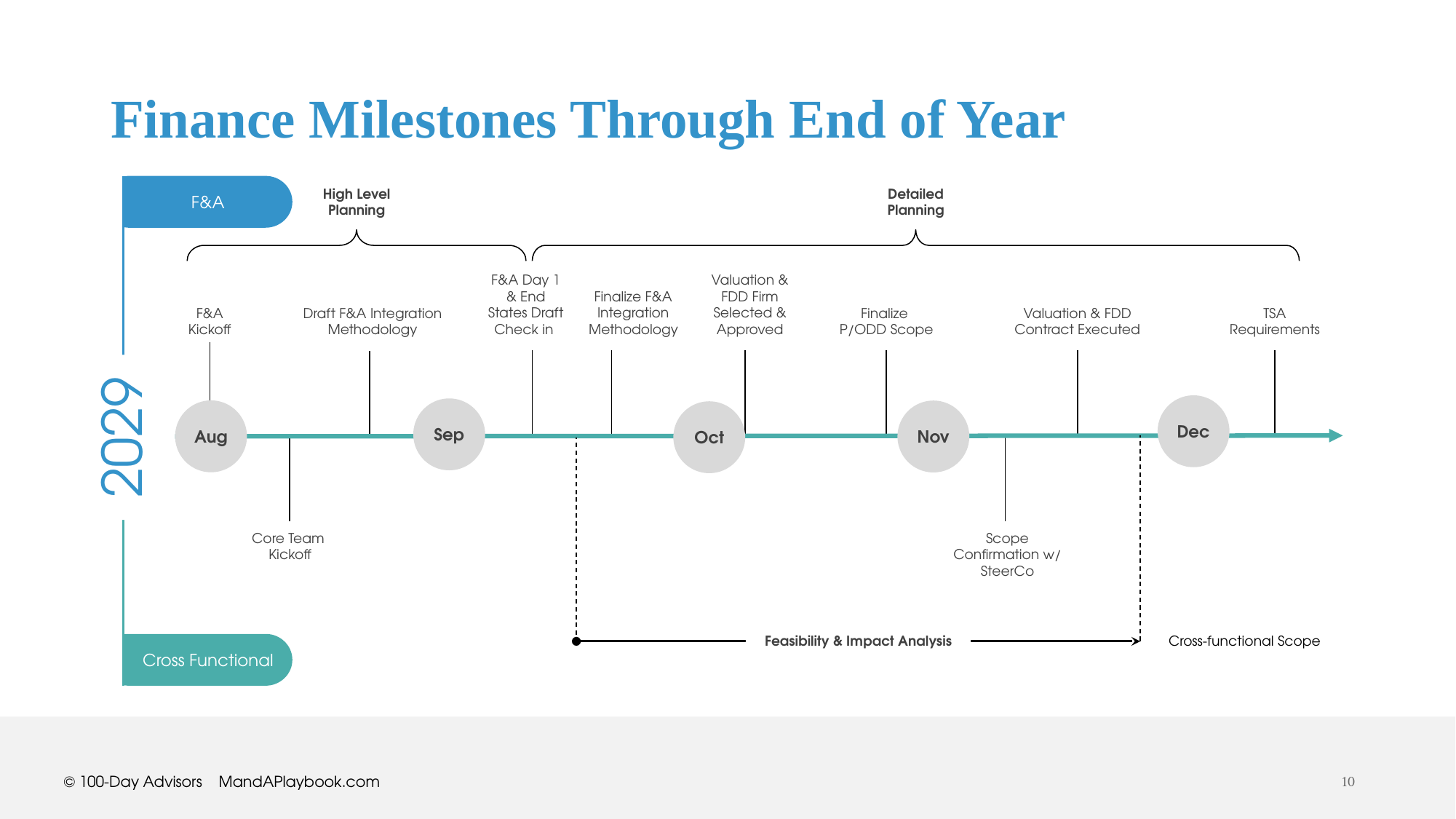

# Finance Milestones Through End of Year
F&A
High Level Planning
Detailed Planning
F&A Day 1 & End States Draft Check in
Valuation & FDD Firm Selected & Approved
Finalize F&A Integration Methodology
F&A
Kickoff
Draft F&A Integration Methodology
Finalize
P/ODD Scope
Valuation & FDD Contract Executed
TSA Requirements
Dec
Sep
2029
Aug
Nov
Oct
Core Team
Kickoff
Scope Confirmation w/ SteerCo
Feasibility & Impact Analysis
Cross-functional Scope
Cross Functional
© 100-Day Advisors    MandAPlaybook.com
10